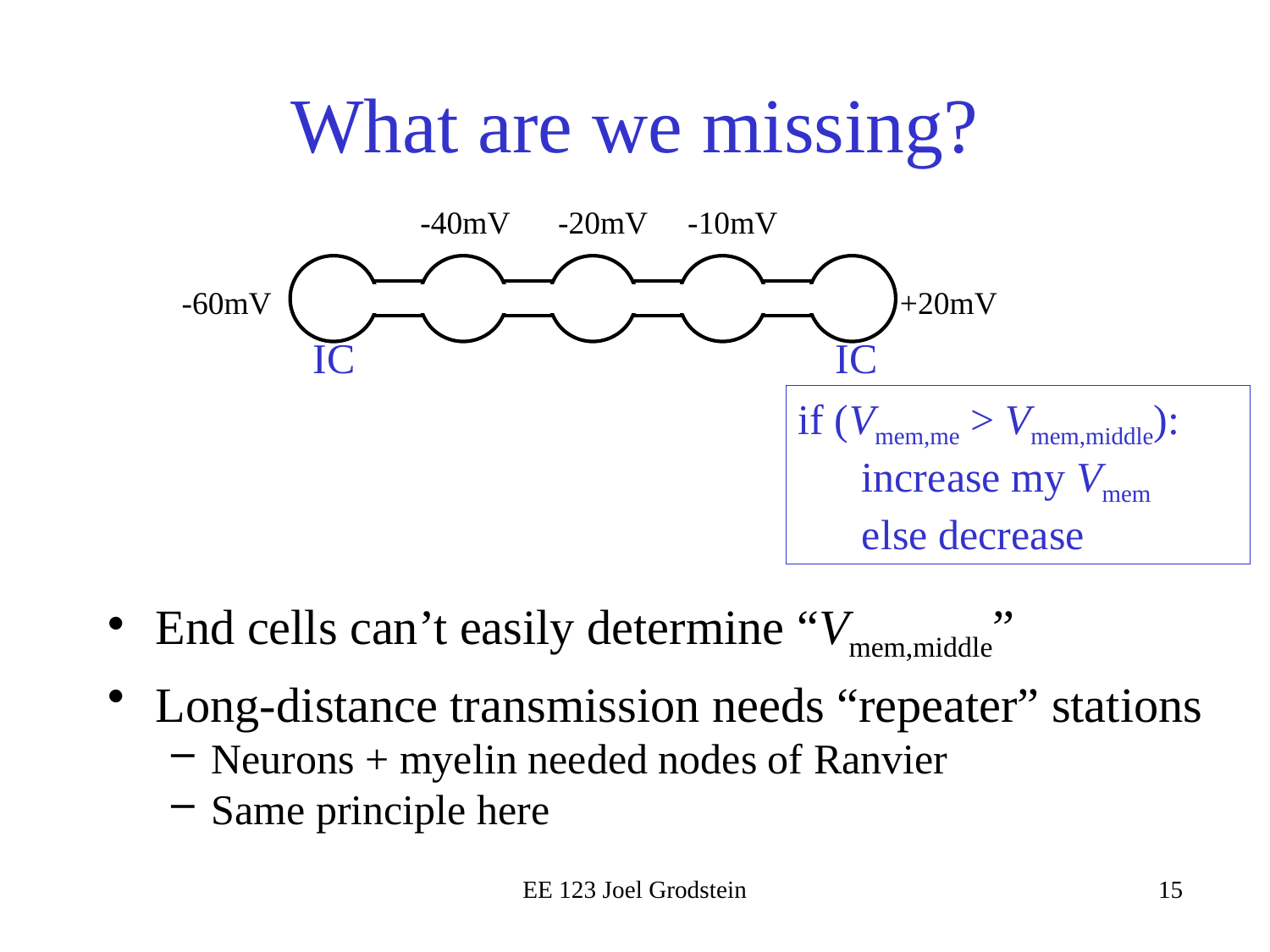

# What are we missing?
-40mV      -20mV     -10mV

-60mV
+20mV

IC
IC
if (Vmem,me > Vmem,middle):
increase my Vmem
else decrease
End cells can’t easily determine “Vmem,middle”
Long-distance transmission needs “repeater” stations
Neurons + myelin needed nodes of Ranvier
Same principle here
EE 123 Joel Grodstein